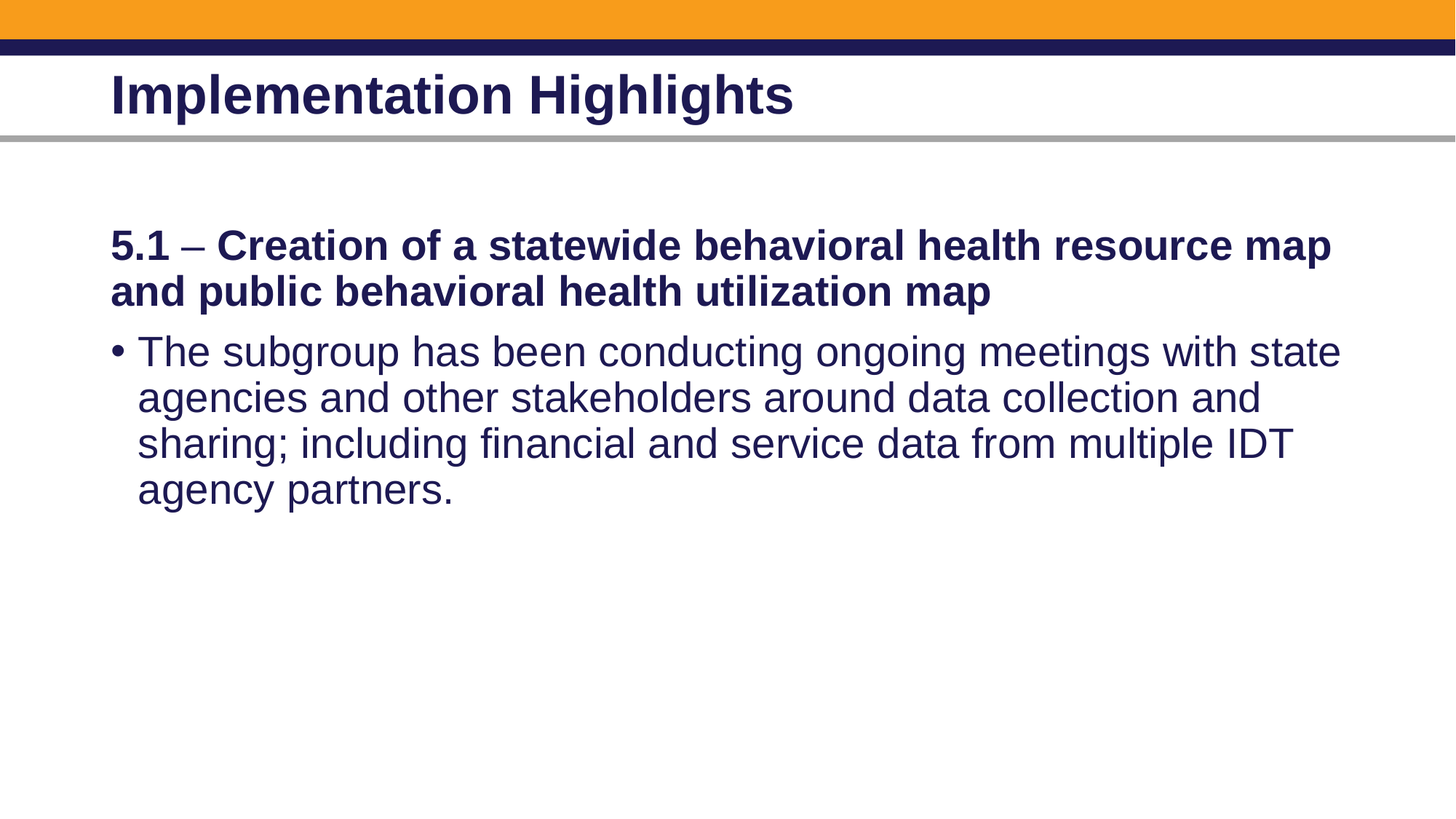

# Implementation Highlights
5.1 – Creation of a statewide behavioral health resource map and public behavioral health utilization map
The subgroup has been conducting ongoing meetings with state agencies and other stakeholders around data collection and sharing; including financial and service data from multiple IDT agency partners.